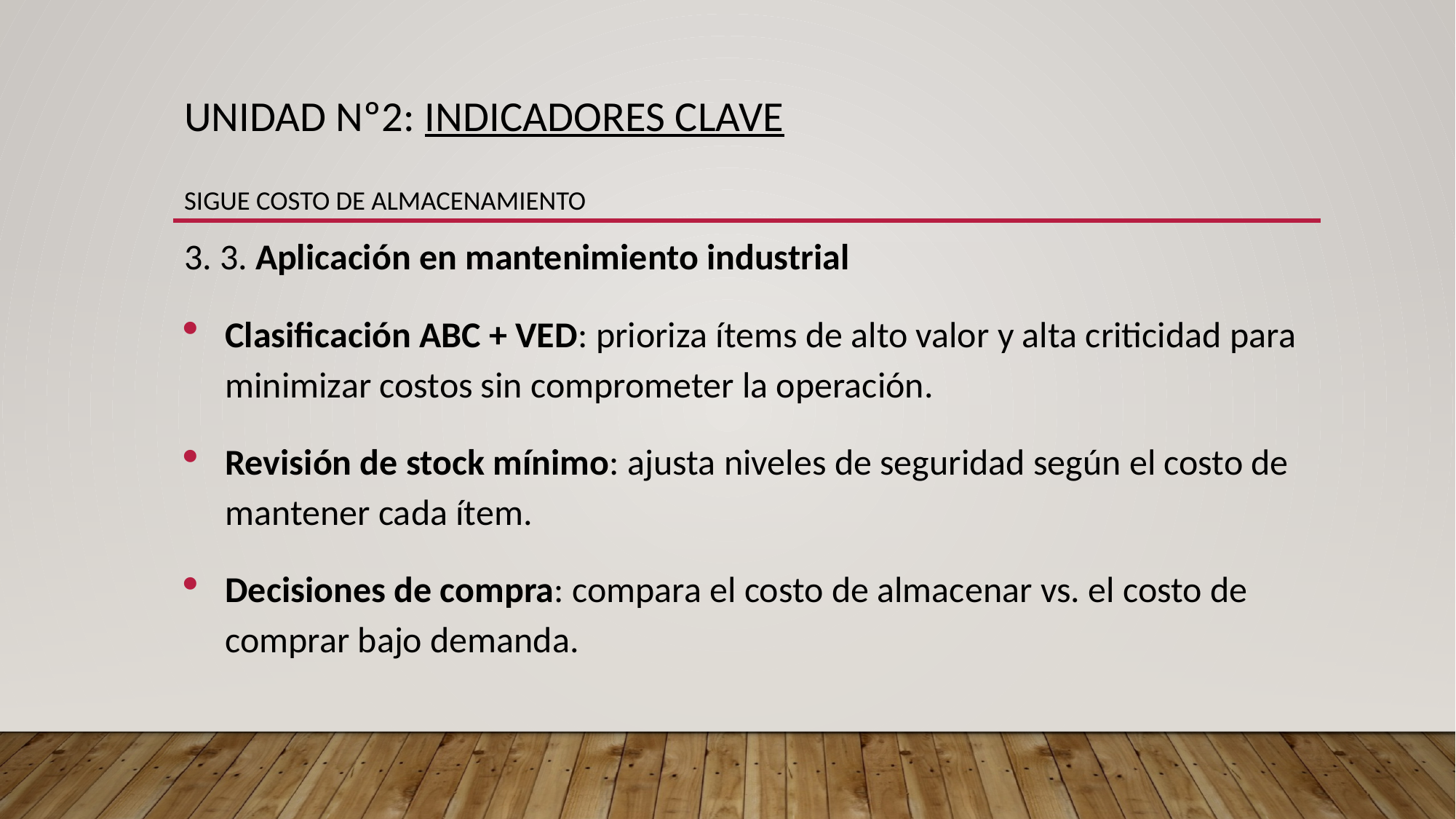

# UNIDAD Nº2: INDICADORES CLAVE sigue costo de almacenamiento
3. 3. Aplicación en mantenimiento industrial
Clasificación ABC + VED: prioriza ítems de alto valor y alta criticidad para minimizar costos sin comprometer la operación.
Revisión de stock mínimo: ajusta niveles de seguridad según el costo de mantener cada ítem.
Decisiones de compra: compara el costo de almacenar vs. el costo de comprar bajo demanda.